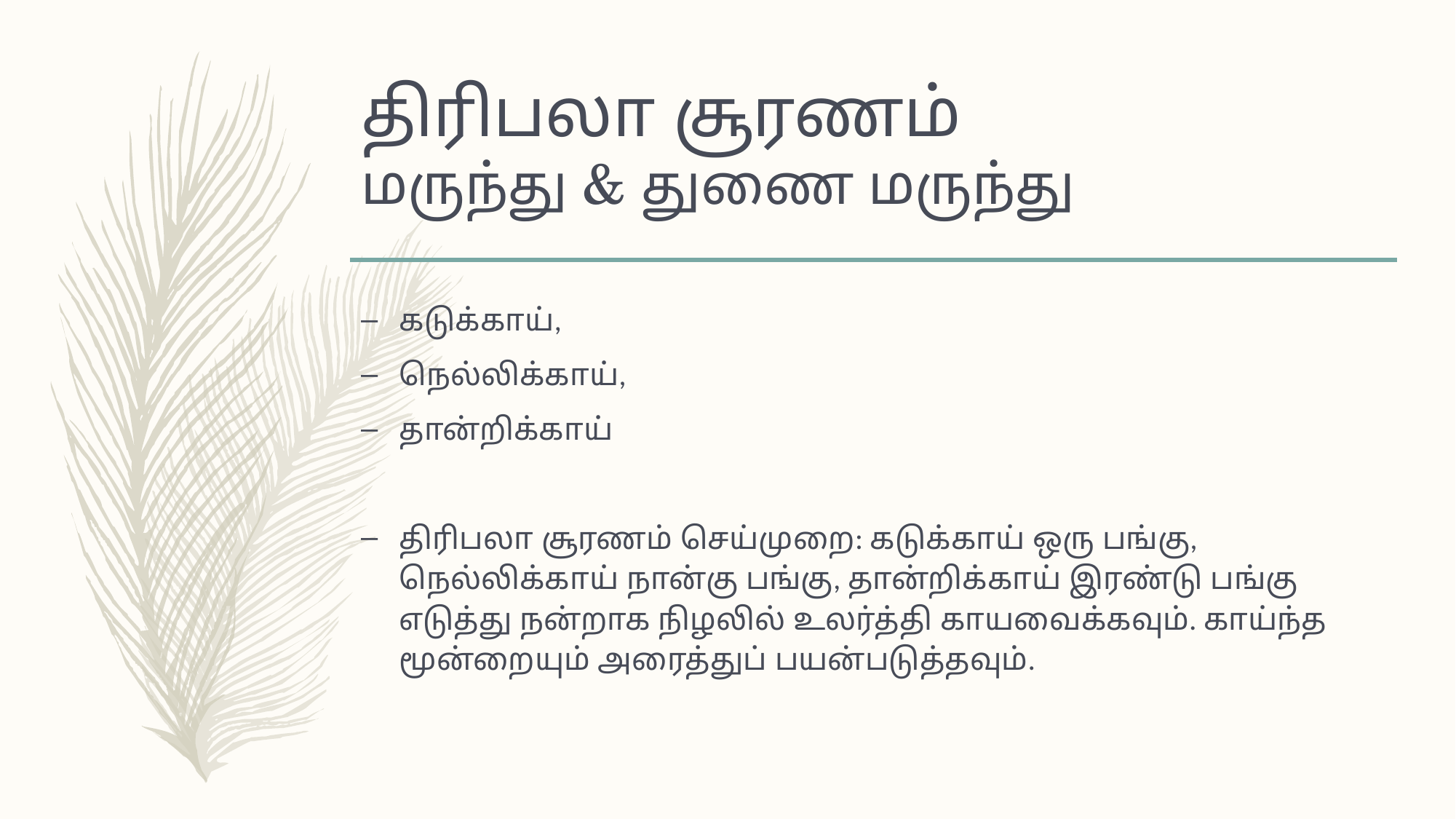

# திரிபலா சூரணம் மருந்து & துணை மருந்து
கடுக்காய்,
நெல்லிக்காய்,
தான்றிக்காய்

திரிபலா சூரணம் செய்முறை: கடுக்காய் ஒரு பங்கு, நெல்லிக்காய் நான்கு பங்கு, தான்றிக்காய் இரண்டு பங்கு எடுத்து நன்றாக நிழலில் உலர்த்தி காயவைக்கவும். காய்ந்த மூன்றையும் அரைத்துப் பயன்படுத்தவும்.